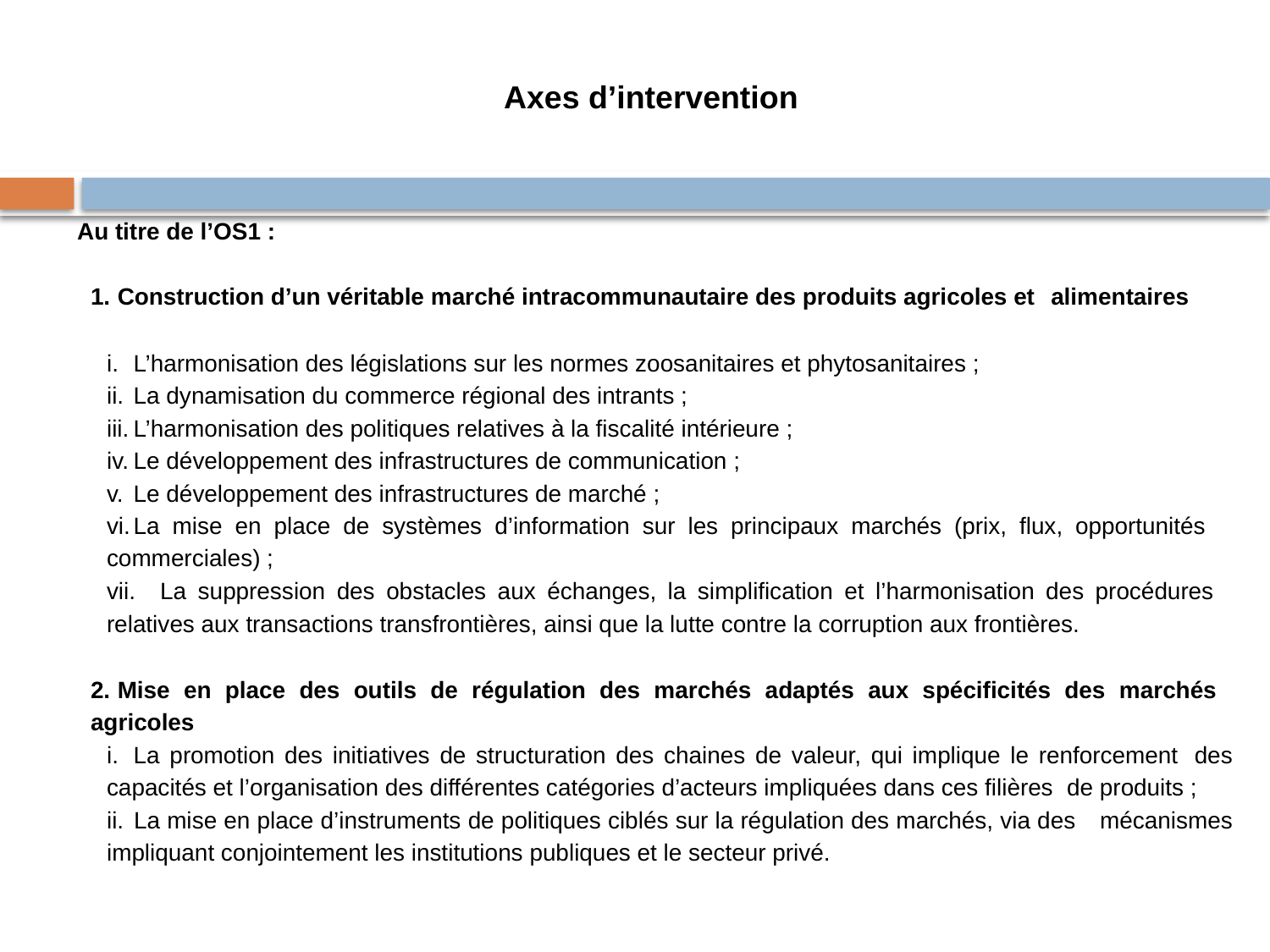

# Axes d’intervention
           Au titre de l’OS1 :

1. 	Construction d’un véritable marché intracommunautaire des produits agricoles et 	alimentaires

i.	L’harmonisation des législations sur les normes zoosanitaires et phytosanitaires ;
ii.	La dynamisation du commerce régional des intrants ;
iii.	L’harmonisation des politiques relatives à la fiscalité intérieure ;
iv.	Le développement des infrastructures de communication ;
v. 	Le développement des infrastructures de marché ;
vi.	La mise en place de systèmes d’information sur les principaux marchés (prix, flux, opportunités 	commerciales) ;
vii.	La suppression des obstacles aux échanges, la simplification et l’harmonisation des procédures 	relatives aux transactions transfrontières, ainsi que la lutte contre la corruption aux frontières.

2.	Mise en place des outils de régulation des marchés adaptés aux spécificités des marchés 	agricoles
i.	La promotion des initiatives de structuration des chaines de valeur, qui implique le renforcement 	des capacités et l’organisation des différentes catégories d’acteurs impliquées dans ces filières 	de produits ;
ii. 	La mise en place d’instruments de politiques ciblés sur la régulation des marchés, via des 	mécanismes impliquant conjointement les institutions publiques et le secteur privé.